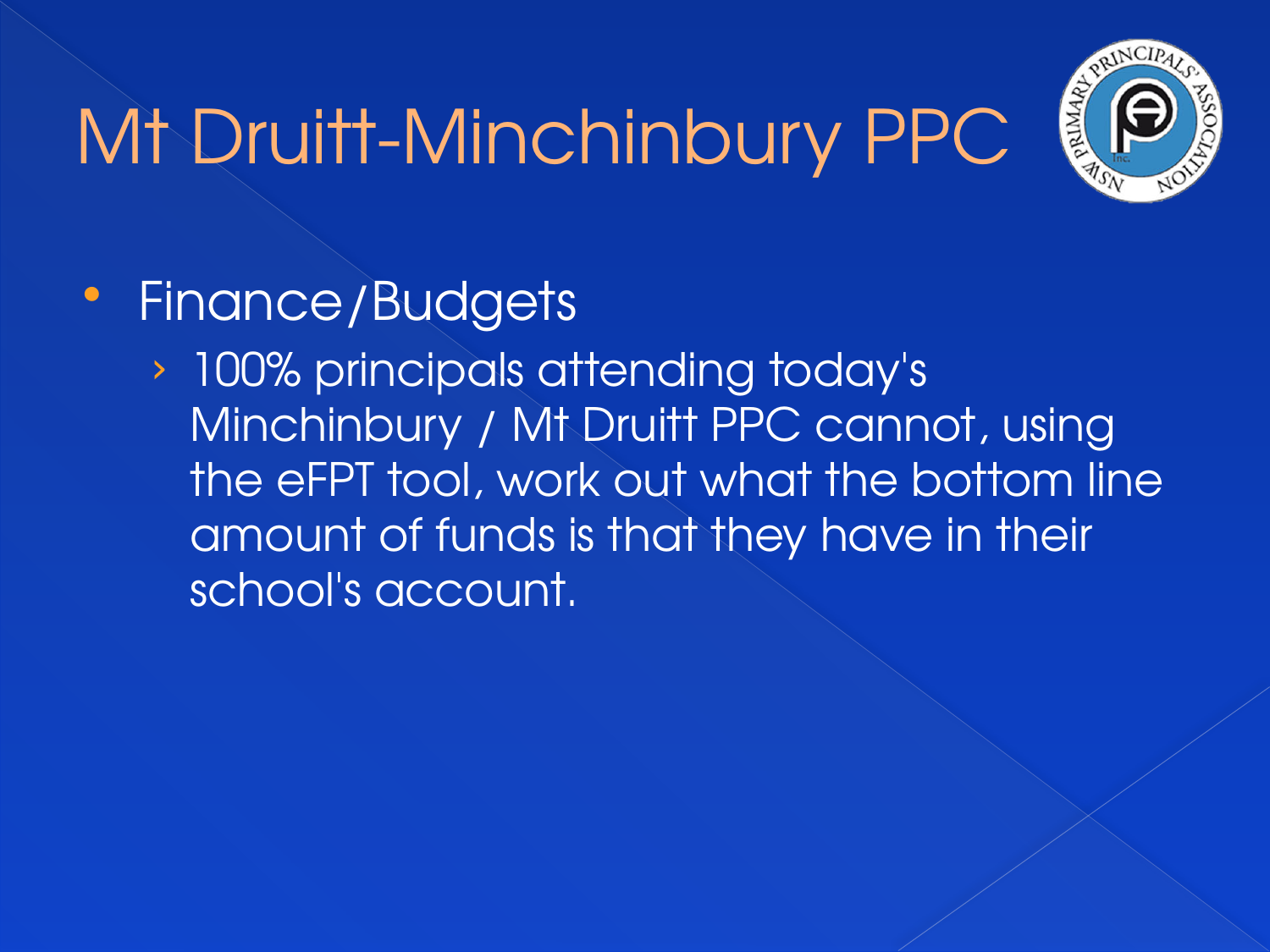

# Mt Druitt-Minchinbury PPC
Finance/Budgets
100% principals attending today's Minchinbury / Mt Druitt PPC cannot, using the eFPT tool, work out what the bottom line amount of funds is that they have in their school's account.